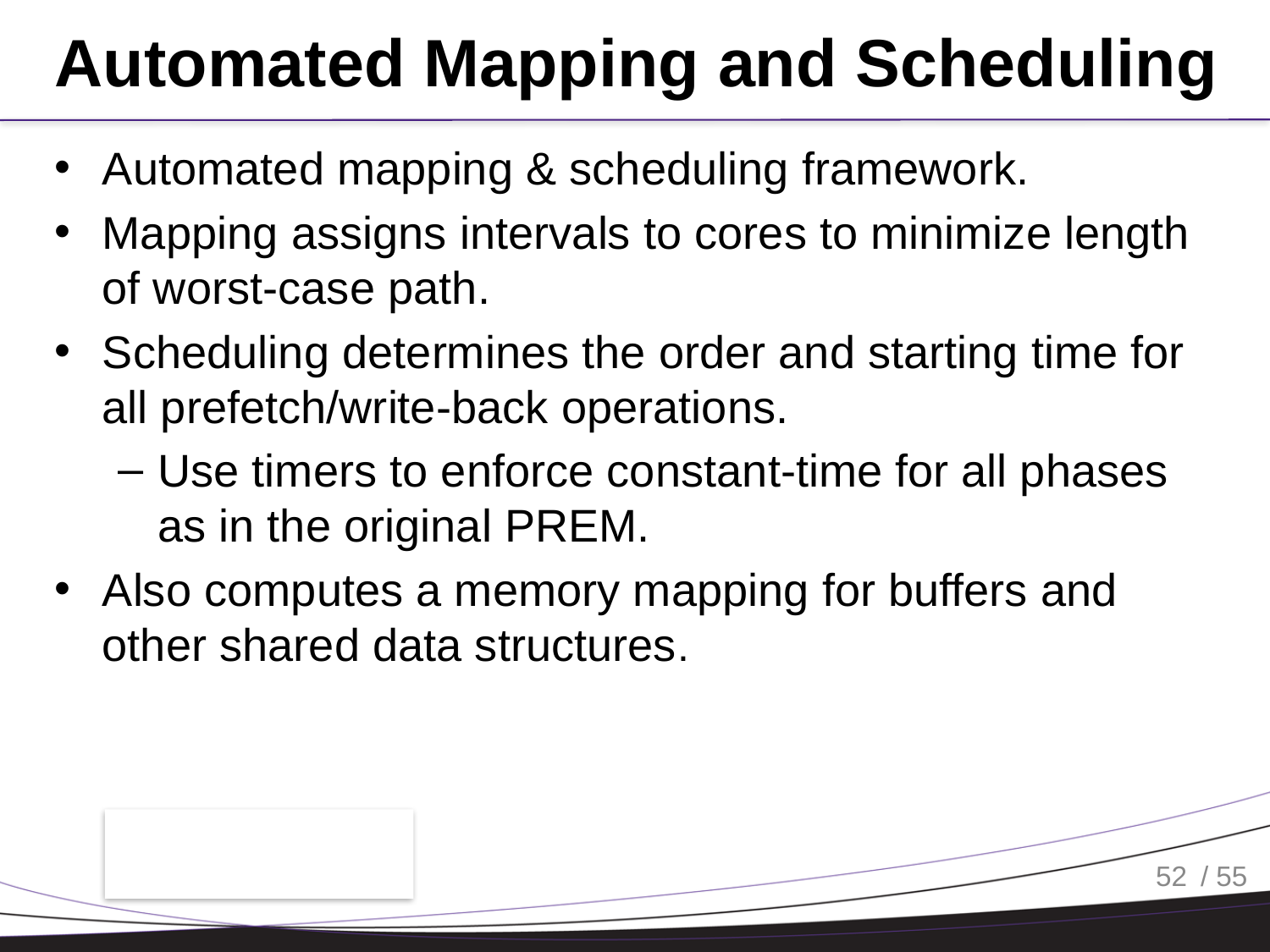

# Automated Mapping and Scheduling
Automated mapping & scheduling framework.
Mapping assigns intervals to cores to minimize length of worst-case path.
Scheduling determines the order and starting time for all prefetch/write-back operations.
Use timers to enforce constant-time for all phases as in the original PREM.
Also computes a memory mapping for buffers and other shared data structures.
52